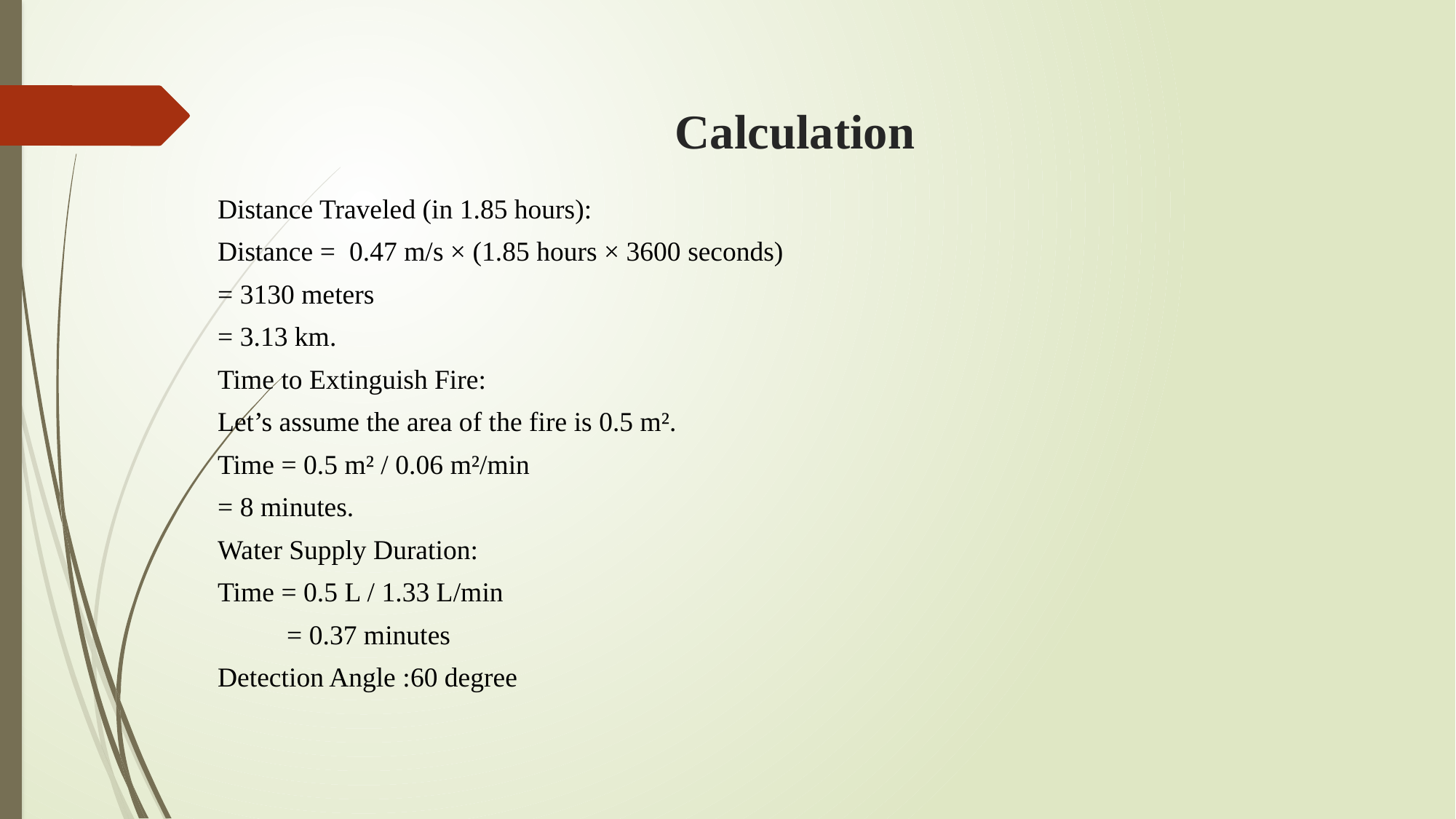

# Calculation
Distance Traveled (in 1.85 hours):
Distance =  0.47 m/s × (1.85 hours × 3600 seconds)
= 3130 meters
= 3.13 km.
Time to Extinguish Fire:
Let’s assume the area of the fire is 0.5 m².
Time = 0.5 m² / 0.06 m²/min
= 8 minutes.
Water Supply Duration:
Time = 0.5 L / 1.33 L/min
          = 0.37 minutes
Detection Angle :60 degree